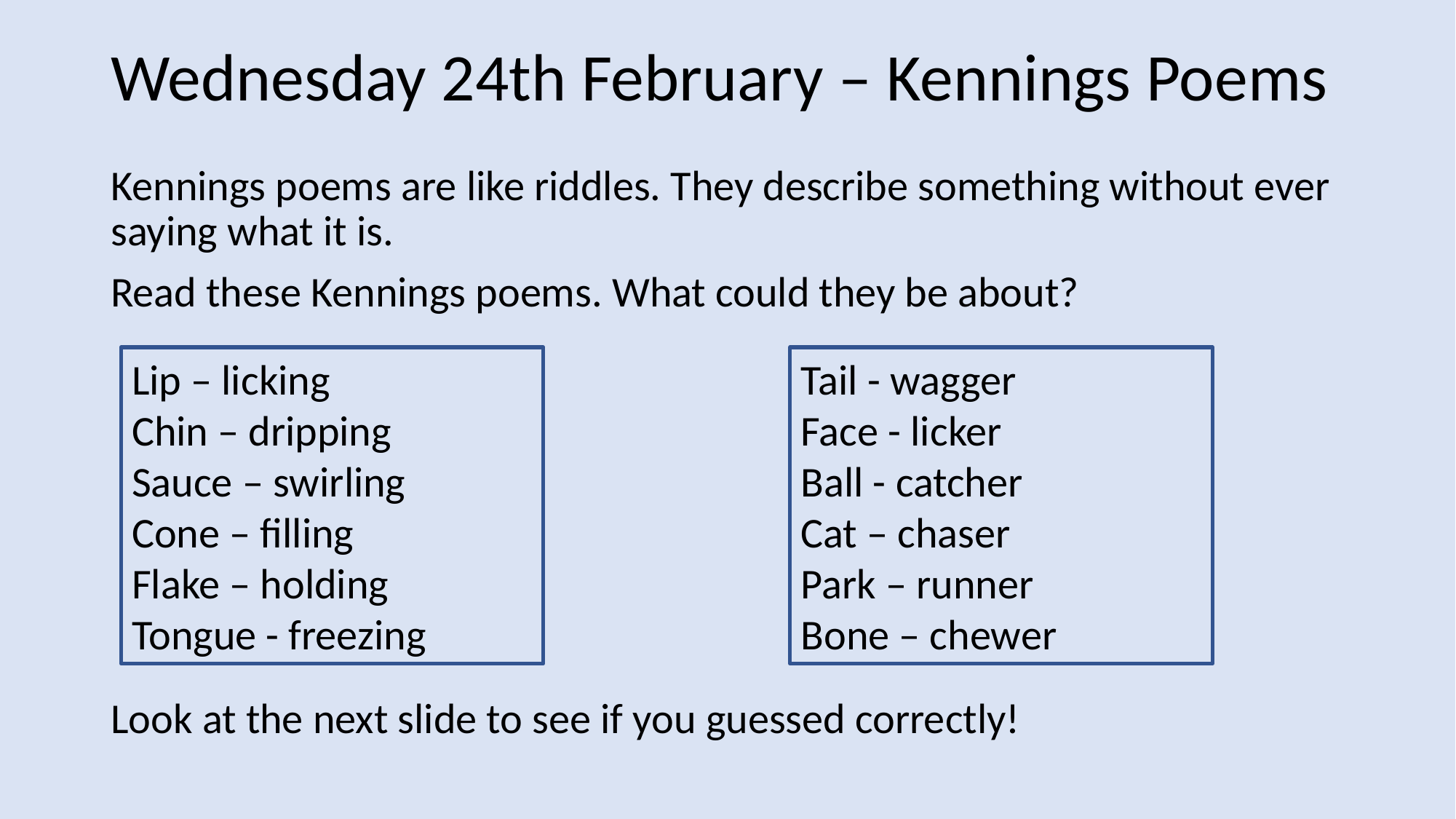

# Wednesday 24th February – Kennings Poems
Kennings poems are like riddles. They describe something without ever saying what it is.
Read these Kennings poems. What could they be about?

Look at the next slide to see if you guessed correctly!

Lip – licking
Chin – dripping
Sauce – swirling
Cone – filling
Flake – holding
Tongue - freezing
Tail - wagger
Face - licker
Ball - catcher
Cat – chaser
Park – runner
Bone – chewer